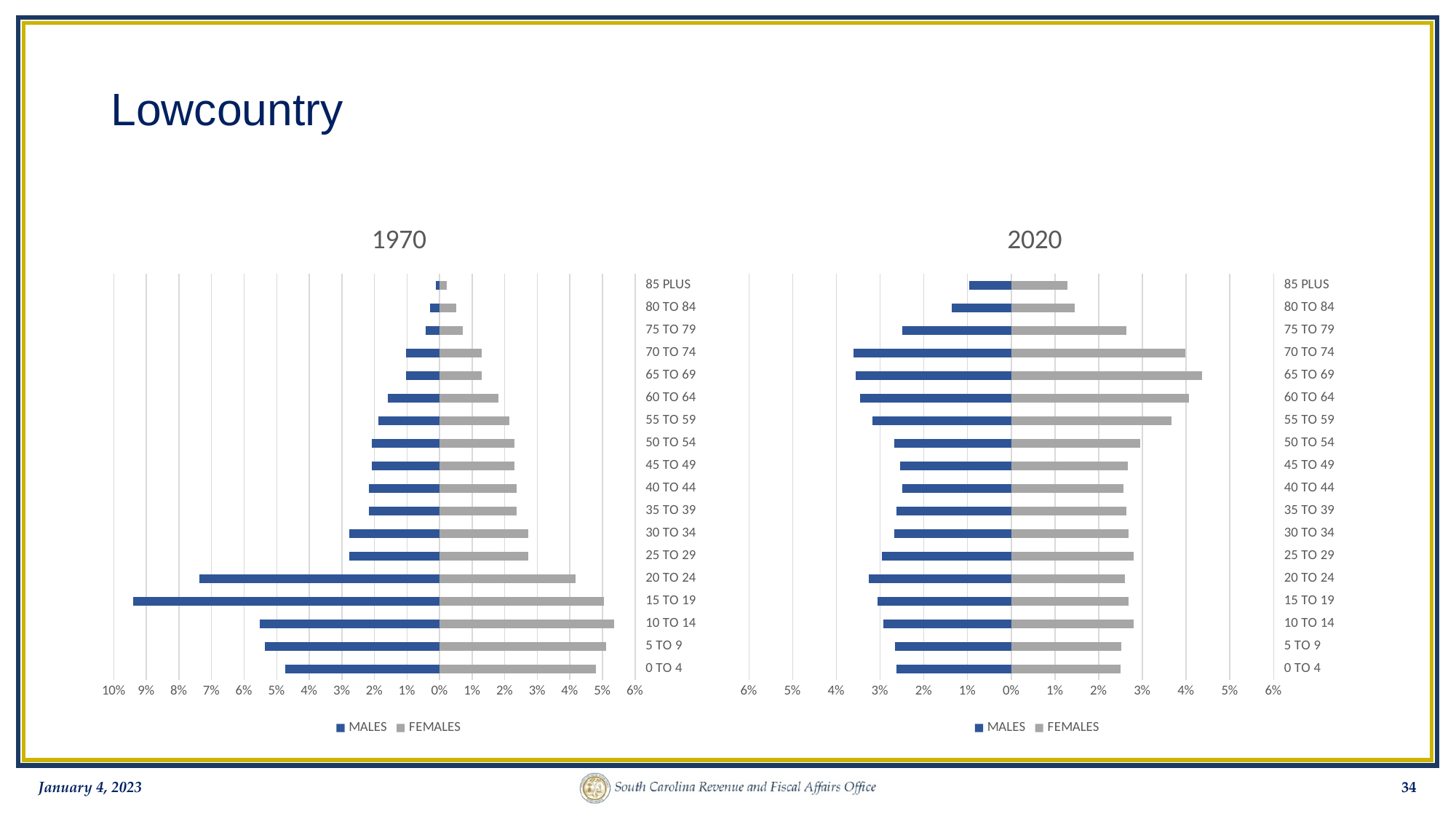

# Lowcountry

### Chart: 1970

| Category |  |  |
|---|---|---|
|  | -0.0472771 | 0.0478873 |
|  | -0.053642 | 0.0510604 |
|  | -0.055191 | 0.0536326 |
|  | -0.0940753 | 0.0505159 |
|  | -0.0738258 | 0.0417758 |
|  | -0.0277035 | 0.0272341 |
|  | -0.0277035 | 0.0272341 |
|  | -0.021653 | 0.0236244 |
|  | -0.021653 | 0.0236244 |
|  | -0.0208738 | 0.0228828 |
|  | -0.0208738 | 0.0228828 |
|  | -0.0187944 | 0.0214136 |
|  | -0.0159781 | 0.0181654 |
|  | -0.0102327 | 0.0128566 |
|  | -0.0102327 | 0.0128566 |
|  | -0.00418227 | 0.00713944 |
|  | -0.00292759 | 0.00499761 |
|  | -0.00125468 | 0.00214183 |

### Chart: 2020

| Category |  |  |
|---|---|---|
|  | -0.0262984 | 0.0250786 |
|  | -0.0265796 | 0.0251517 |
|  | -0.0291981 | 0.0279637 |
|  | -0.0306407 | 0.026806 |
|  | -0.0326383 | 0.0260428 |
|  | -0.029567 | 0.0279856 |
|  | -0.0268425 | 0.0268864 |
|  | -0.0262107 | 0.0263167 |
|  | -0.0248741 | 0.0256812 |
|  | -0.0254767 | 0.026733 |
|  | -0.0267147 | 0.0295122 |
|  | -0.0318276 | 0.0367177 |
|  | -0.0345411 | 0.0405852 |
|  | -0.0356221 | 0.0436821 |
|  | -0.0360749 | 0.039884 |
|  | -0.0248668 | 0.0263349 |
|  | -0.0136258 | 0.0145132 |
|  | -0.00968158 | 0.0128443 |
January 4, 2023
34